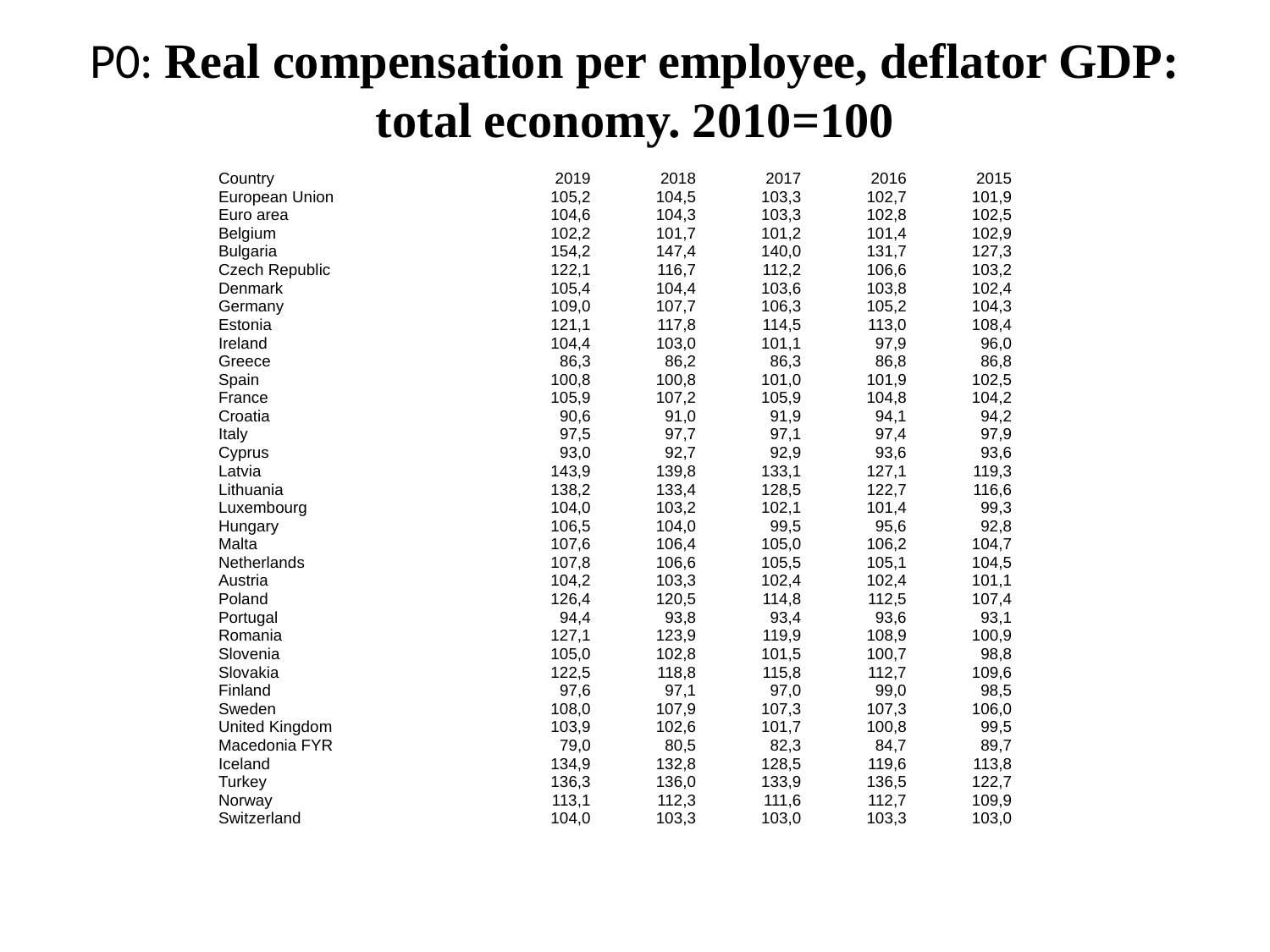

# P0: Real compensation per employee, deflator GDP: total economy. 2010=100
| Country | 2019 | 2018 | 2017 | 2016 | 2015 |
| --- | --- | --- | --- | --- | --- |
| European Union | 105,2 | 104,5 | 103,3 | 102,7 | 101,9 |
| Euro area | 104,6 | 104,3 | 103,3 | 102,8 | 102,5 |
| Belgium | 102,2 | 101,7 | 101,2 | 101,4 | 102,9 |
| Bulgaria | 154,2 | 147,4 | 140,0 | 131,7 | 127,3 |
| Czech Republic | 122,1 | 116,7 | 112,2 | 106,6 | 103,2 |
| Denmark | 105,4 | 104,4 | 103,6 | 103,8 | 102,4 |
| Germany | 109,0 | 107,7 | 106,3 | 105,2 | 104,3 |
| Estonia | 121,1 | 117,8 | 114,5 | 113,0 | 108,4 |
| Ireland | 104,4 | 103,0 | 101,1 | 97,9 | 96,0 |
| Greece | 86,3 | 86,2 | 86,3 | 86,8 | 86,8 |
| Spain | 100,8 | 100,8 | 101,0 | 101,9 | 102,5 |
| France | 105,9 | 107,2 | 105,9 | 104,8 | 104,2 |
| Croatia | 90,6 | 91,0 | 91,9 | 94,1 | 94,2 |
| Italy | 97,5 | 97,7 | 97,1 | 97,4 | 97,9 |
| Cyprus | 93,0 | 92,7 | 92,9 | 93,6 | 93,6 |
| Latvia | 143,9 | 139,8 | 133,1 | 127,1 | 119,3 |
| Lithuania | 138,2 | 133,4 | 128,5 | 122,7 | 116,6 |
| Luxembourg | 104,0 | 103,2 | 102,1 | 101,4 | 99,3 |
| Hungary | 106,5 | 104,0 | 99,5 | 95,6 | 92,8 |
| Malta | 107,6 | 106,4 | 105,0 | 106,2 | 104,7 |
| Netherlands | 107,8 | 106,6 | 105,5 | 105,1 | 104,5 |
| Austria | 104,2 | 103,3 | 102,4 | 102,4 | 101,1 |
| Poland | 126,4 | 120,5 | 114,8 | 112,5 | 107,4 |
| Portugal | 94,4 | 93,8 | 93,4 | 93,6 | 93,1 |
| Romania | 127,1 | 123,9 | 119,9 | 108,9 | 100,9 |
| Slovenia | 105,0 | 102,8 | 101,5 | 100,7 | 98,8 |
| Slovakia | 122,5 | 118,8 | 115,8 | 112,7 | 109,6 |
| Finland | 97,6 | 97,1 | 97,0 | 99,0 | 98,5 |
| Sweden | 108,0 | 107,9 | 107,3 | 107,3 | 106,0 |
| United Kingdom | 103,9 | 102,6 | 101,7 | 100,8 | 99,5 |
| Macedonia FYR | 79,0 | 80,5 | 82,3 | 84,7 | 89,7 |
| Iceland | 134,9 | 132,8 | 128,5 | 119,6 | 113,8 |
| Turkey | 136,3 | 136,0 | 133,9 | 136,5 | 122,7 |
| Norway | 113,1 | 112,3 | 111,6 | 112,7 | 109,9 |
| Switzerland | 104,0 | 103,3 | 103,0 | 103,3 | 103,0 |